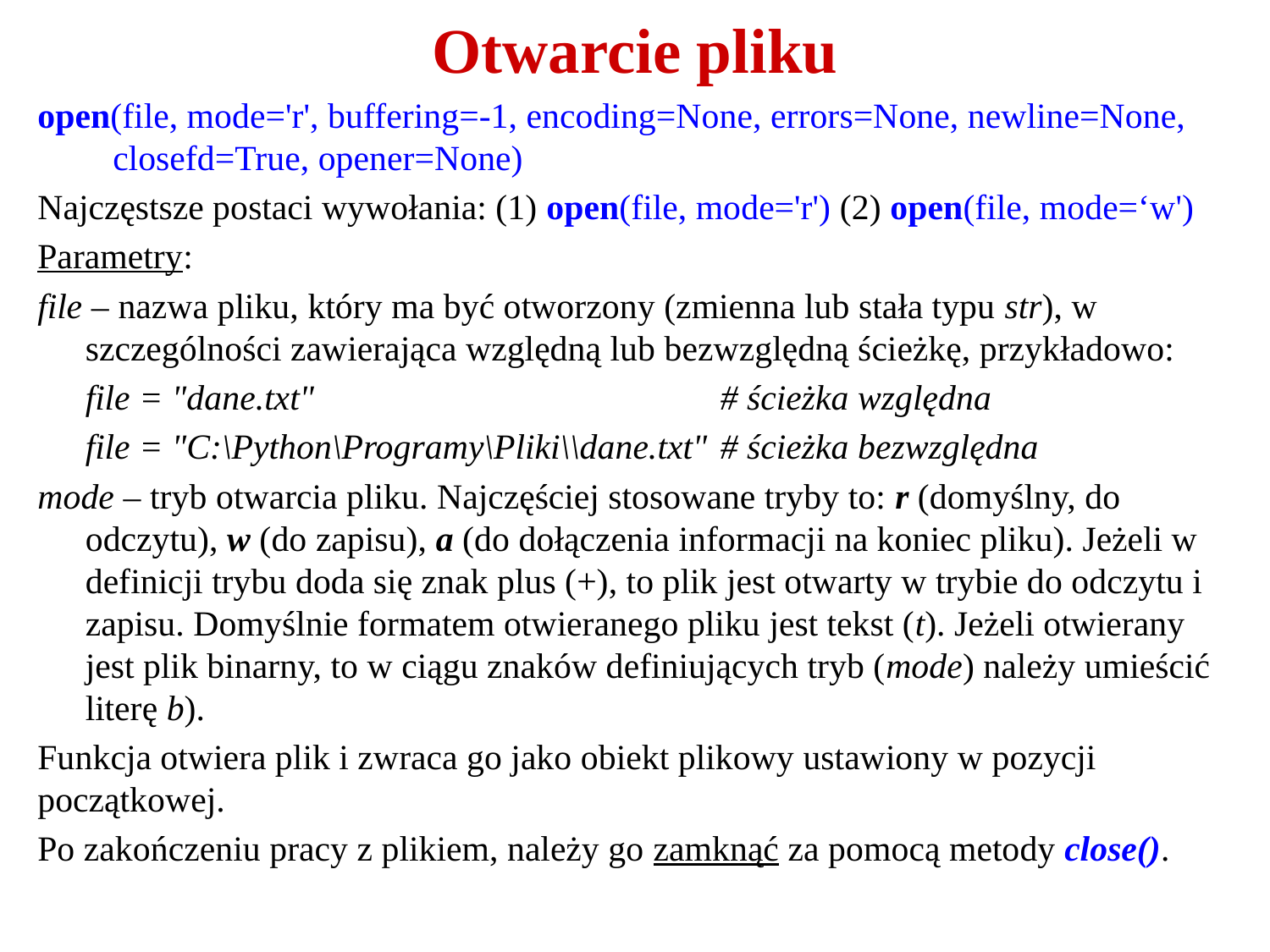

# Otwarcie pliku
open(file, mode='r', buffering=-1, encoding=None, errors=None, newline=None, closefd=True, opener=None)
Najczęstsze postaci wywołania: (1) open(file, mode='r') (2) open(file, mode=‘w')
Parametry:
file – nazwa pliku, który ma być otworzony (zmienna lub stała typu str), w szczególności zawierająca względną lub bezwzględną ścieżkę, przykładowo:
	file = "dane.txt"  				# ścieżka względna
	file = "C:\Python\Programy\Pliki\\dane.txt" 	# ścieżka bezwzględna
mode – tryb otwarcia pliku. Najczęściej stosowane tryby to: r (domyślny, do odczytu), w (do zapisu), a (do dołączenia informacji na koniec pliku). Jeżeli w definicji trybu doda się znak plus (+), to plik jest otwarty w trybie do odczytu i zapisu. Domyślnie formatem otwieranego pliku jest tekst (t). Jeżeli otwierany jest plik binarny, to w ciągu znaków definiujących tryb (mode) należy umieścić literę b).
Funkcja otwiera plik i zwraca go jako obiekt plikowy ustawiony w pozycji początkowej.
Po zakończeniu pracy z plikiem, należy go zamknąć za pomocą metody close().